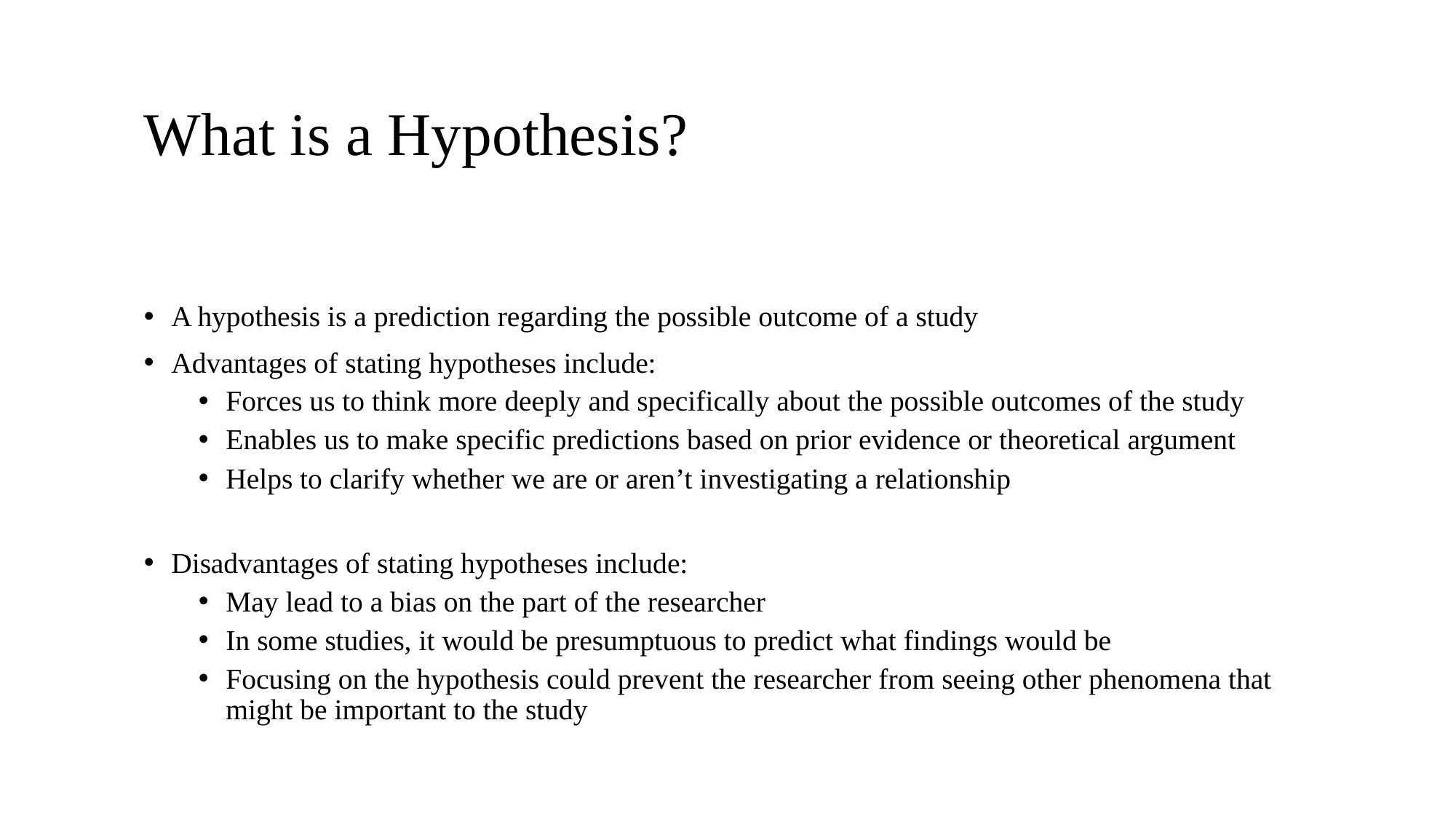

# What is a Hypothesis?
A hypothesis is a prediction regarding the possible outcome of a study
Advantages of stating hypotheses include:
Forces us to think more deeply and specifically about the possible outcomes of the study
Enables us to make specific predictions based on prior evidence or theoretical argument
Helps to clarify whether we are or aren’t investigating a relationship

Disadvantages of stating hypotheses include:
May lead to a bias on the part of the researcher
In some studies, it would be presumptuous to predict what findings would be
Focusing on the hypothesis could prevent the researcher from seeing other phenomena that might be important to the study